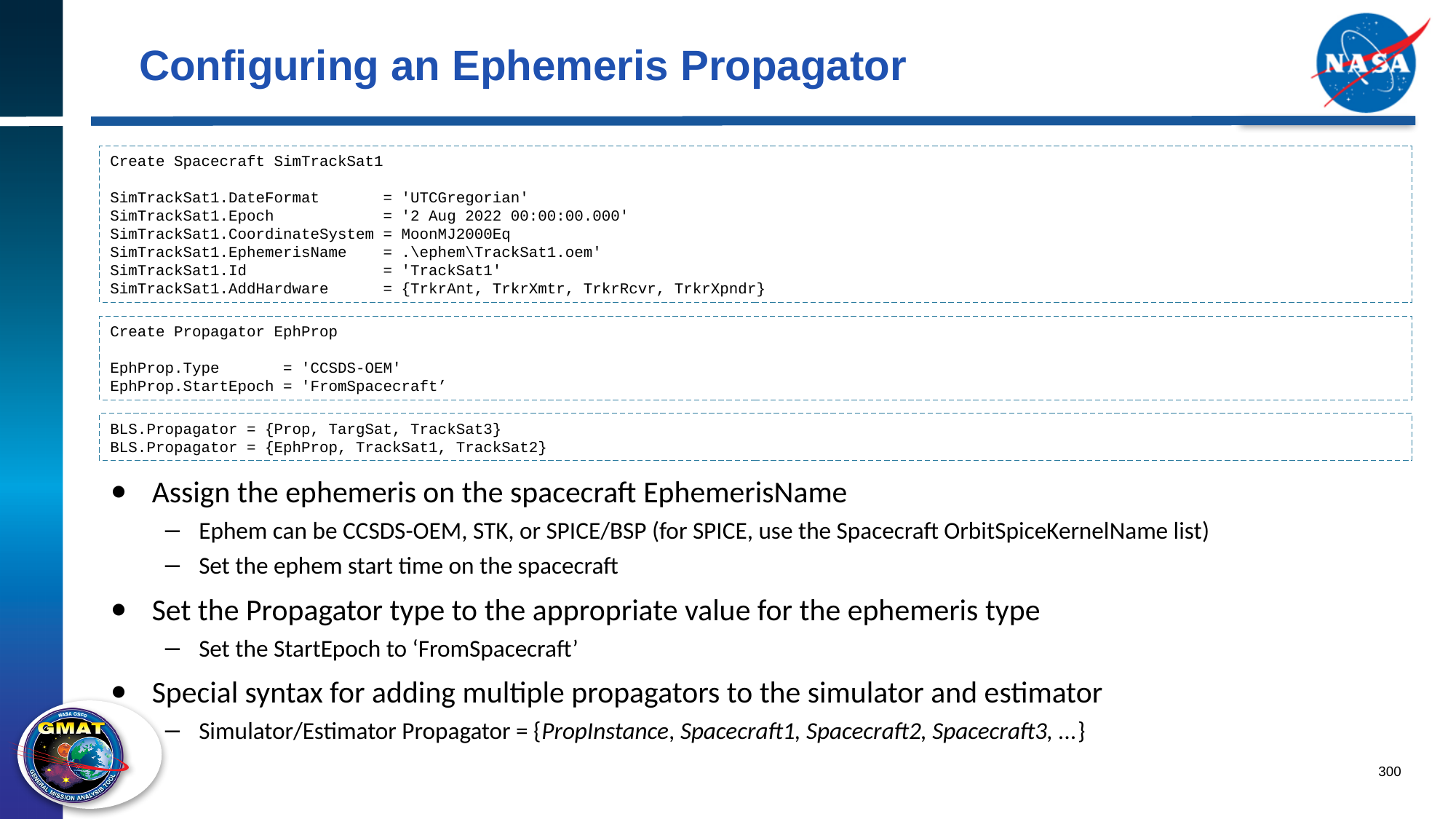

# Configuring an Ephemeris Propagator
Create Spacecraft SimTrackSat1

SimTrackSat1.DateFormat       = 'UTCGregorian'
SimTrackSat1.Epoch            = '2 Aug 2022 00:00:00.000'
SimTrackSat1.CoordinateSystem = MoonMJ2000Eq
SimTrackSat1.EphemerisName    = .\ephem\TrackSat1.oem'
SimTrackSat1.Id               = 'TrackSat1'
SimTrackSat1.AddHardware      = {TrkrAnt, TrkrXmtr, TrkrRcvr, TrkrXpndr}
Create Propagator EphProp

EphProp.Type       = 'CCSDS-OEM'
EphProp.StartEpoch = 'FromSpacecraft’
BLS.Propagator = {Prop, TargSat, TrackSat3}
BLS.Propagator = {EphProp, TrackSat1, TrackSat2}
Assign the ephemeris on the spacecraft EphemerisName
Ephem can be CCSDS-OEM, STK, or SPICE/BSP (for SPICE, use the Spacecraft OrbitSpiceKernelName list)
Set the ephem start time on the spacecraft
Set the Propagator type to the appropriate value for the ephemeris type
Set the StartEpoch to ‘FromSpacecraft’
Special syntax for adding multiple propagators to the simulator and estimator
Simulator/Estimator Propagator = {PropInstance, Spacecraft1, Spacecraft2, Spacecraft3, ...}
300